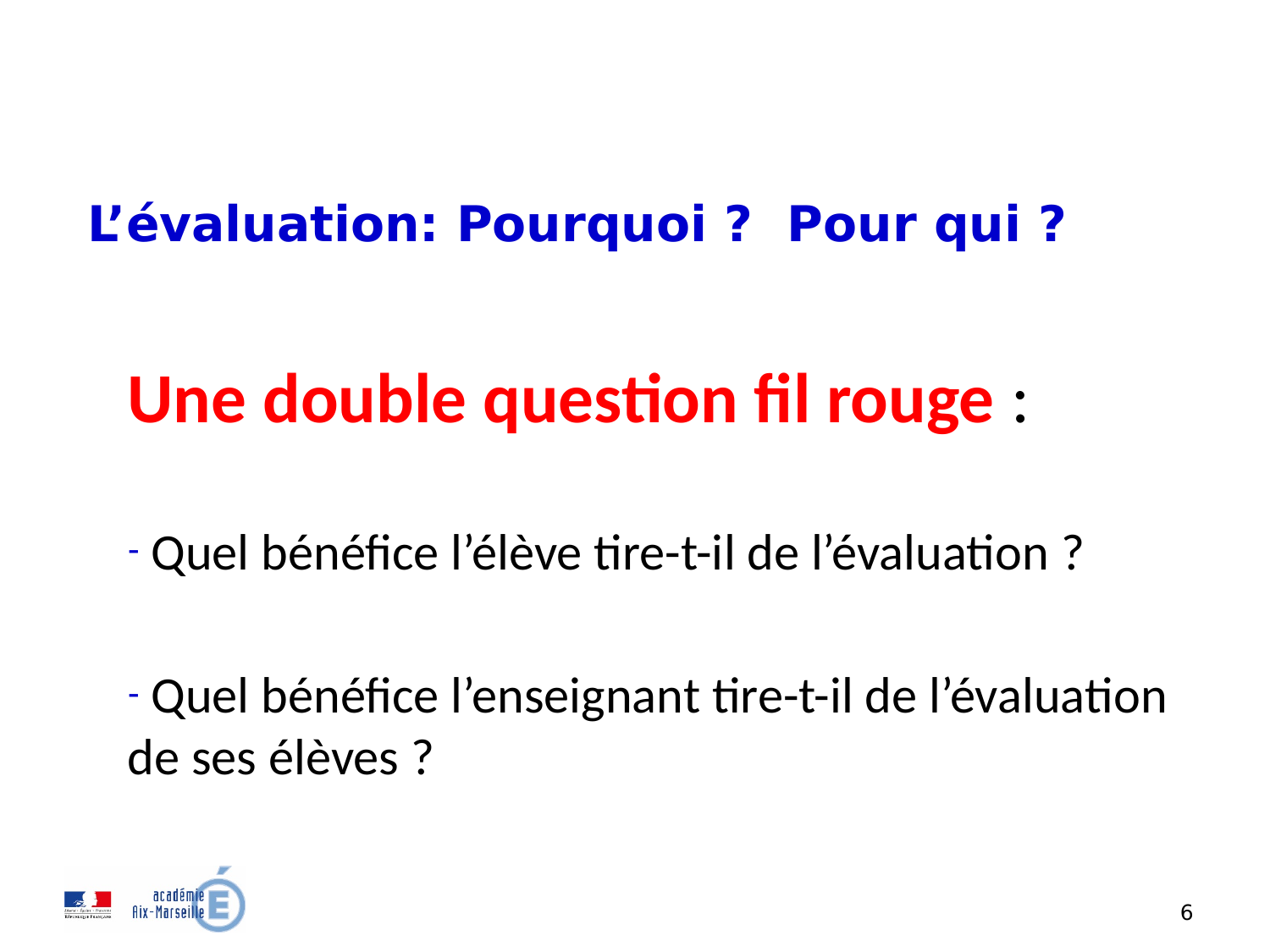

L’évaluation: Pourquoi ?  Pour qui ?
Une double question fil rouge :

 Quel bénéfice l’élève tire-t-il de l’évaluation ?

 Quel bénéfice l’enseignant tire-t-il de l’évaluation de ses élèves ?
6